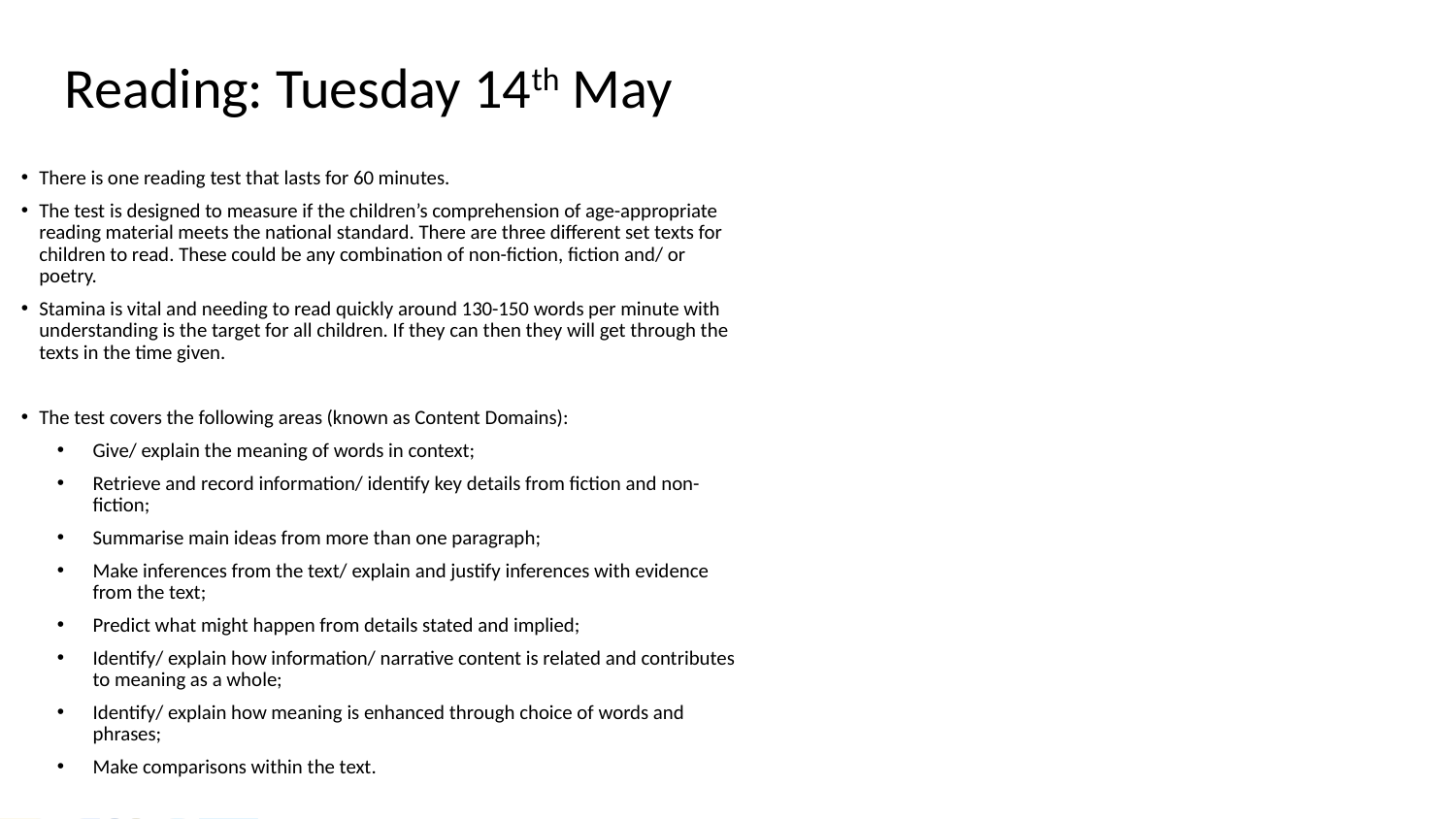

# Reading: Tuesday 14th May
There is one reading test that lasts for 60 minutes.
The test is designed to measure if the children’s comprehension of age-appropriate reading material meets the national standard. There are three different set texts for children to read. These could be any combination of non-fiction, fiction and/ or poetry.
Stamina is vital and needing to read quickly around 130-150 words per minute with understanding is the target for all children. If they can then they will get through the texts in the time given.

The test covers the following areas (known as Content Domains):
Give/ explain the meaning of words in context;
Retrieve and record information/ identify key details from fiction and non-fiction;
Summarise main ideas from more than one paragraph;
Make inferences from the text/ explain and justify inferences with evidence from the text;
Predict what might happen from details stated and implied;
Identify/ explain how information/ narrative content is related and contributes to meaning as a whole;
Identify/ explain how meaning is enhanced through choice of words and phrases;
Make comparisons within the text.
5